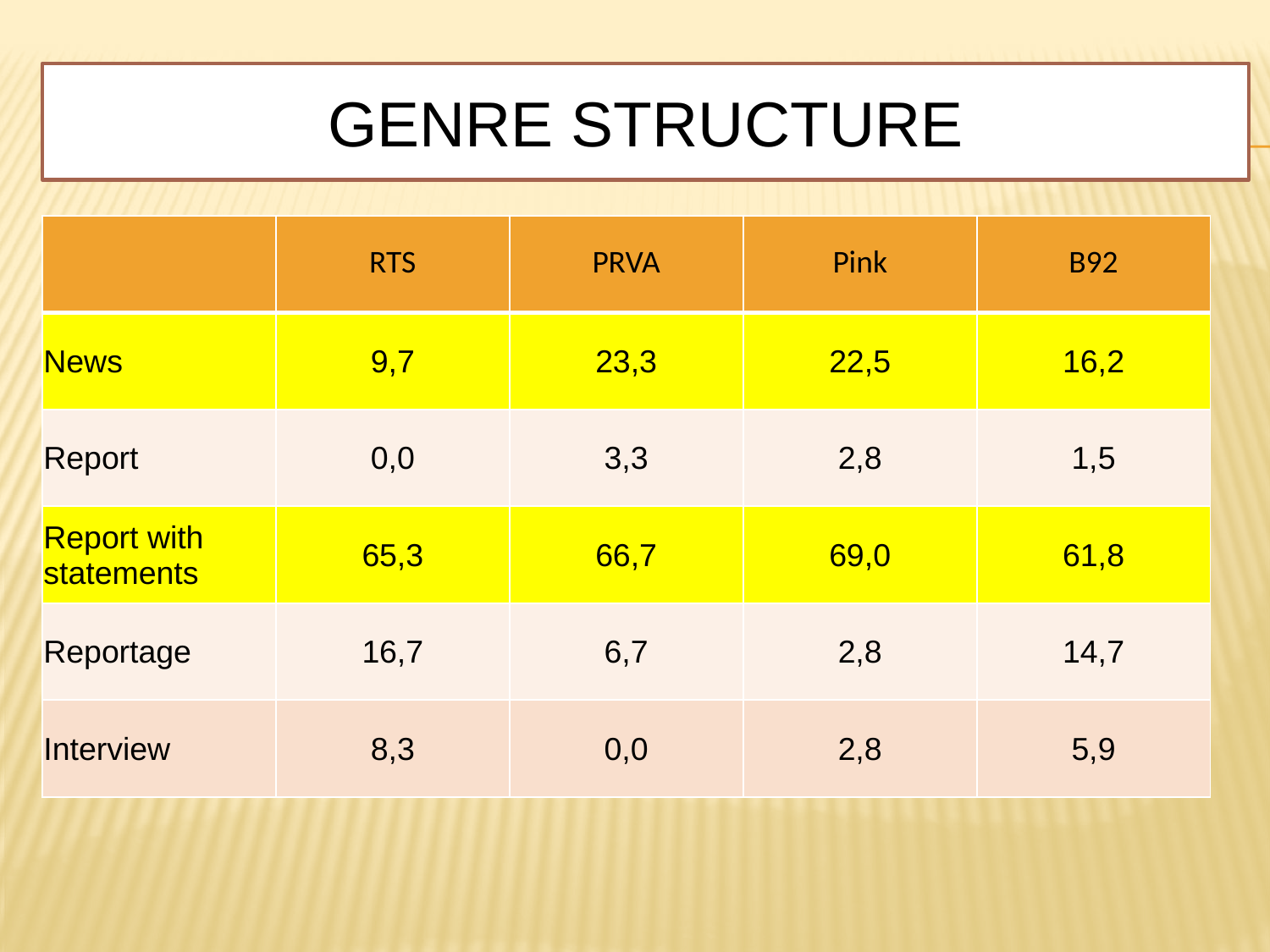

# GENRE struCturE
|  | RTS | PRVA | Pink | B92 |
| --- | --- | --- | --- | --- |
| News | 9,7 | 23,3 | 22,5 | 16,2 |
| Report | 0,0 | 3,3 | 2,8 | 1,5 |
| Report with statements | 65,3 | 66,7 | 69,0 | 61,8 |
| Reportage | 16,7 | 6,7 | 2,8 | 14,7 |
| Interview | 8,3 | 0,0 | 2,8 | 5,9 |